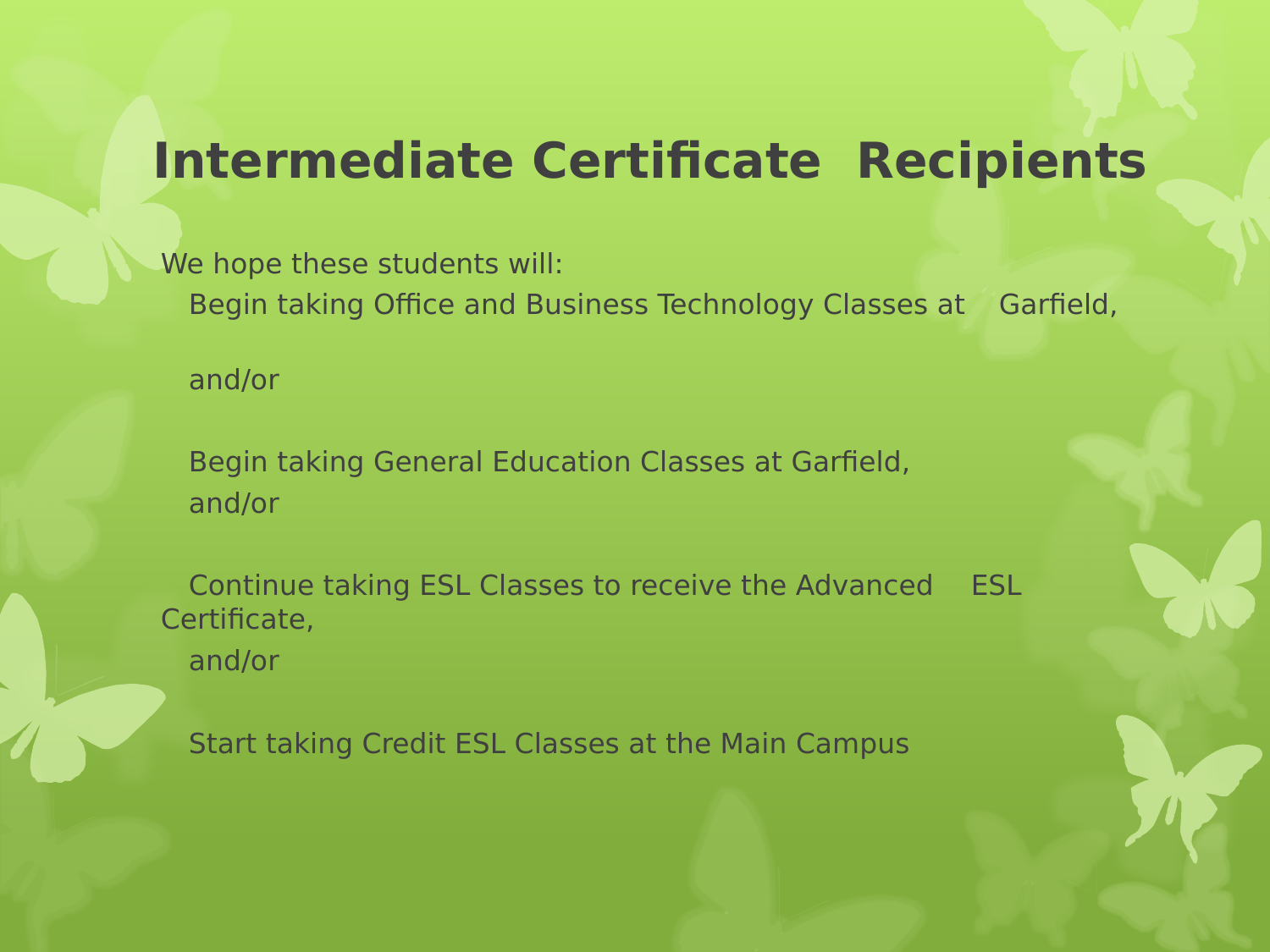

# Intermediate Certificate  Recipients

We hope these students will:
	Begin taking Office and Business Technology Classes at 	Garfield,
					and/or

	Begin taking General Education Classes at Garfield,
					and/or

	Continue taking ESL Classes to receive the Advanced 	ESL Certificate,
					and/or

	Start taking Credit ESL Classes at the Main Campus